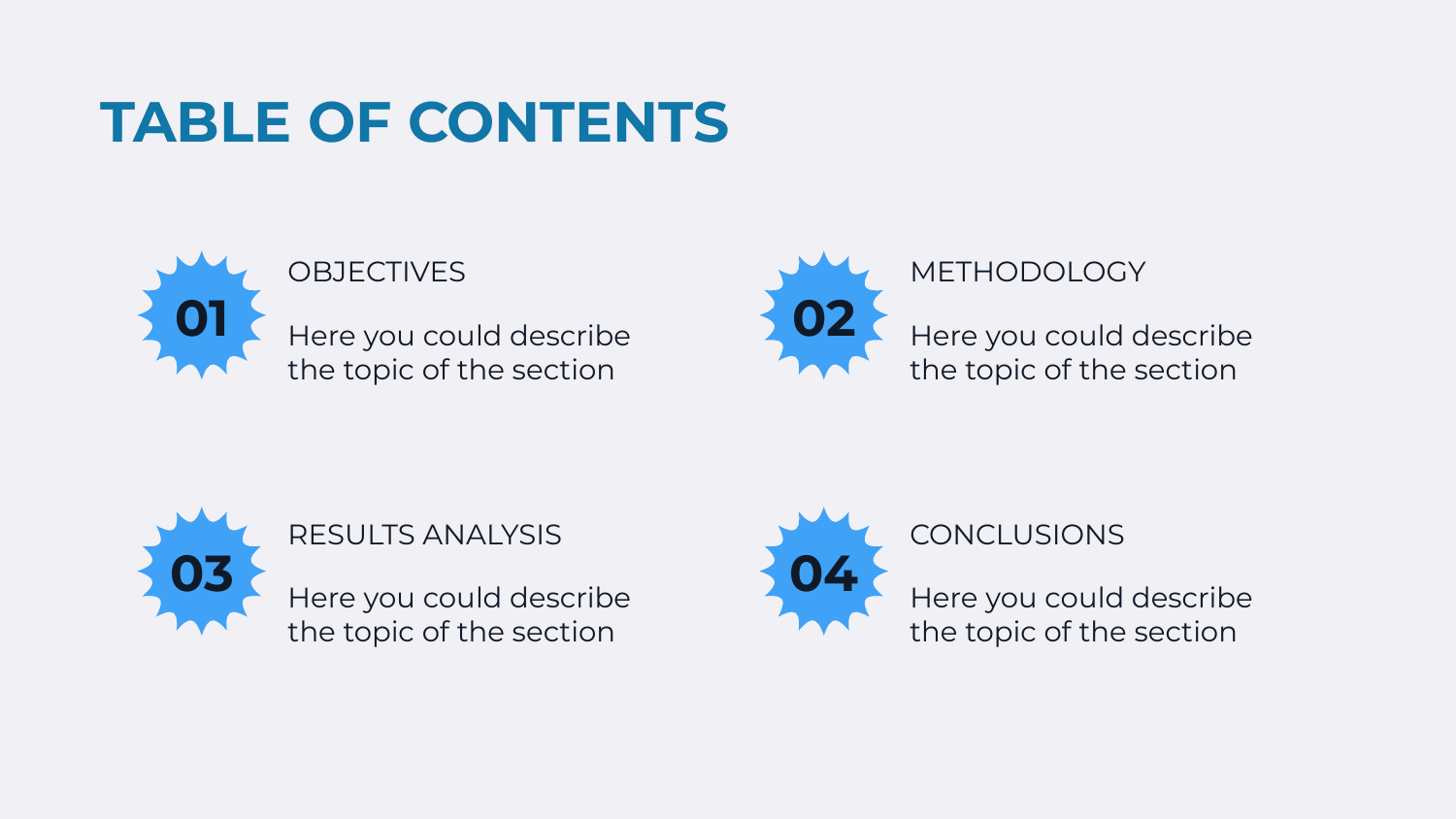

TABLE OF CONTENTS
OBJECTIVES
METHODOLOGY
01
02
Here you could describe the topic of the section
Here you could describe the topic of the section
RESULTS ANALYSIS
CONCLUSIONS
03
04
Here you could describe the topic of the section
Here you could describe the topic of the section